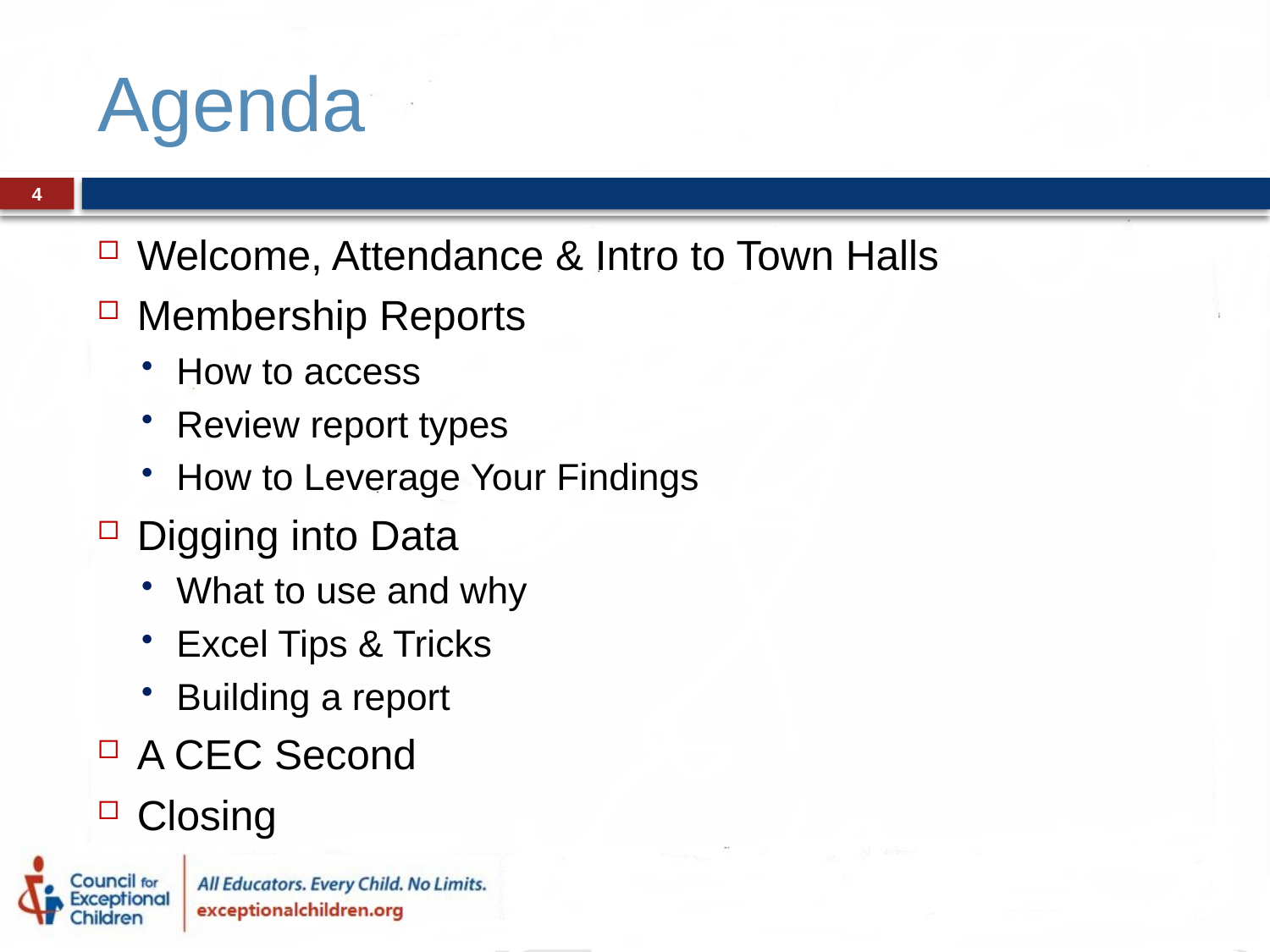

# Agenda
4
Welcome, Attendance & Intro to Town Halls
Membership Reports
How to access
Review report types
How to Leverage Your Findings
Digging into Data
What to use and why
Excel Tips & Tricks
Building a report
A CEC Second
Closing